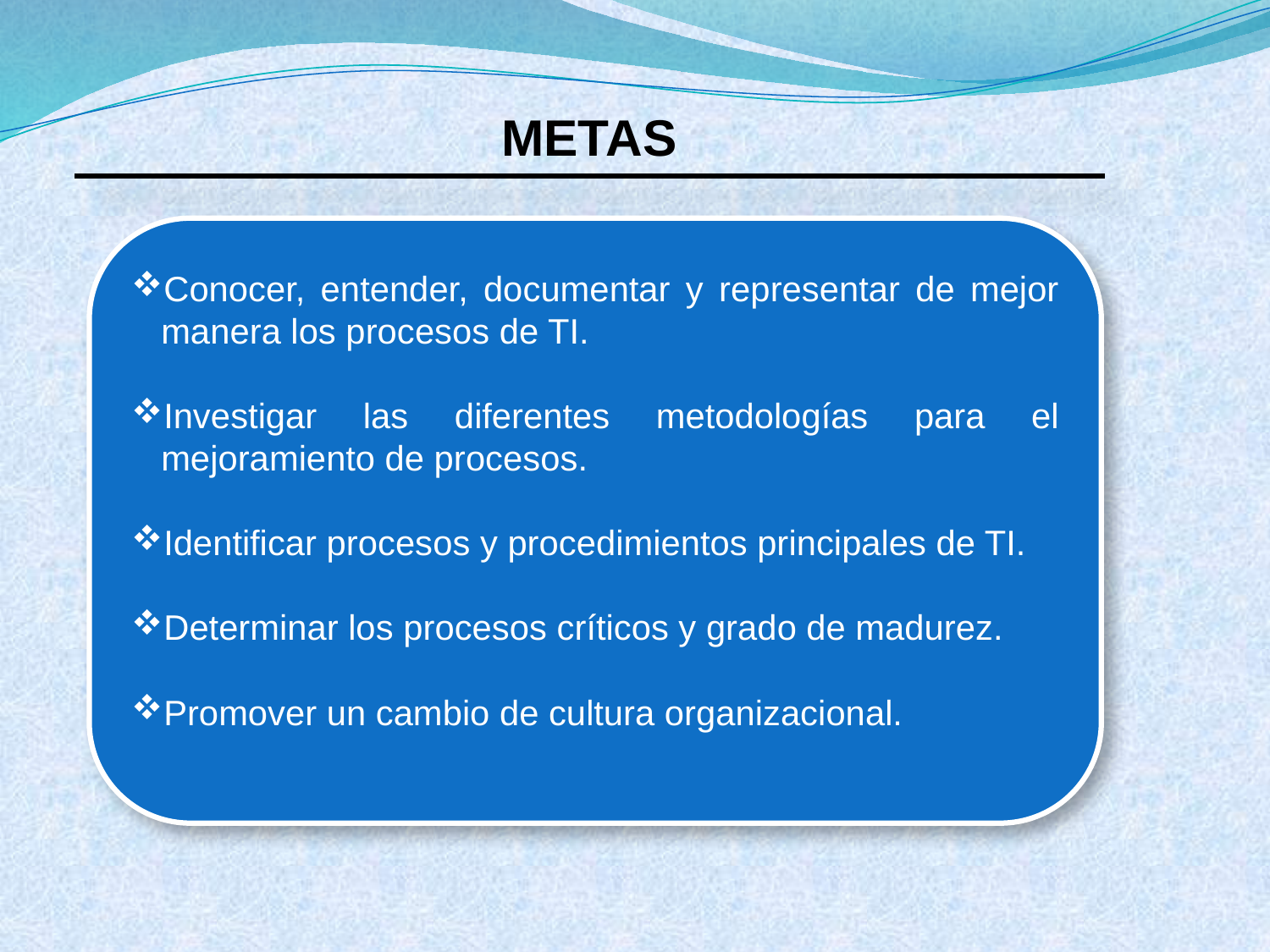

# METAS
Conocer, entender, documentar y representar de mejor manera los procesos de TI.

Investigar las diferentes metodologías para el mejoramiento de procesos.

Identificar procesos y procedimientos principales de TI.

Determinar los procesos críticos y grado de madurez.

Promover un cambio de cultura organizacional.